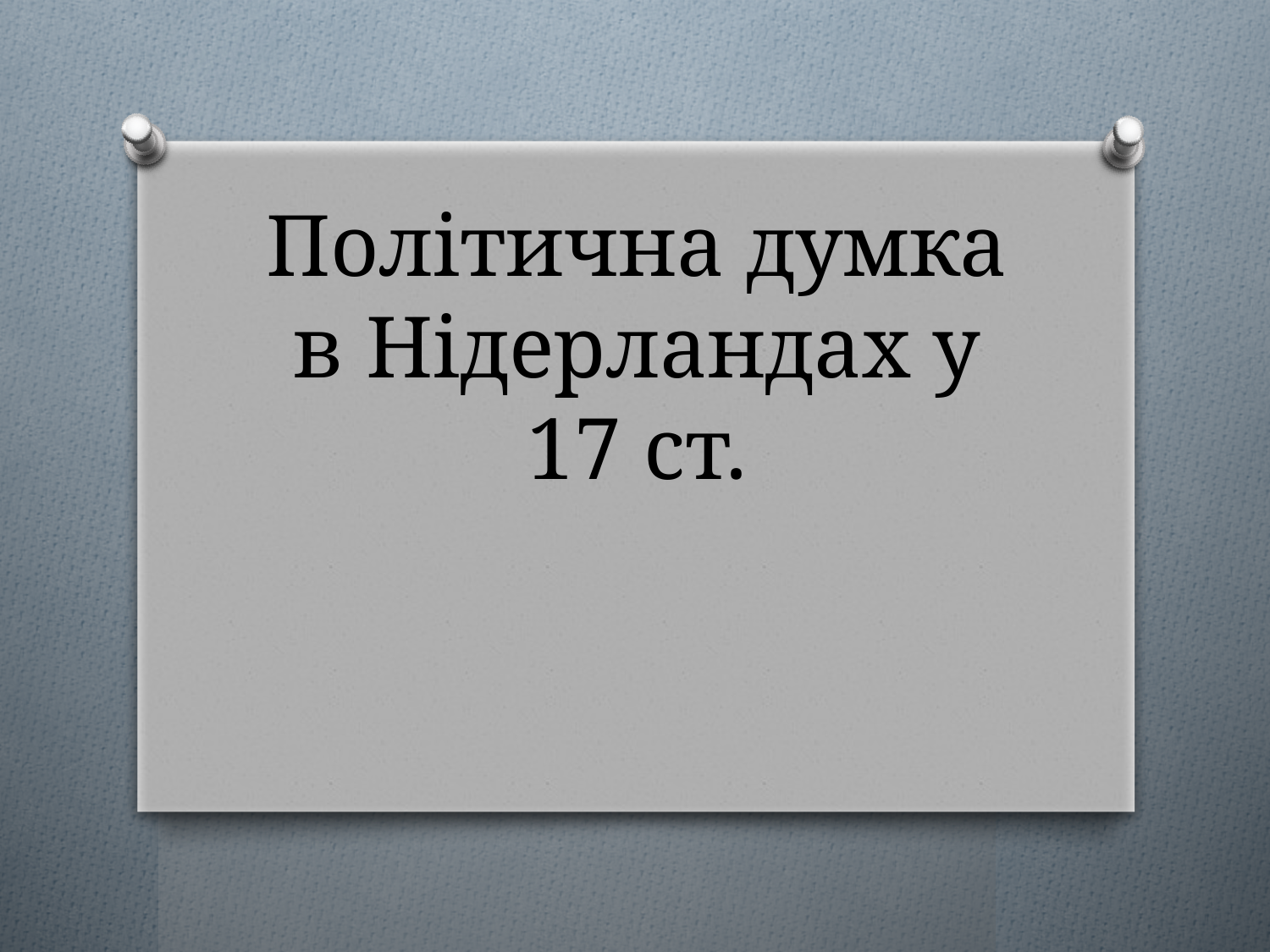

# Політична думка в Нідерландах у 17 ст.